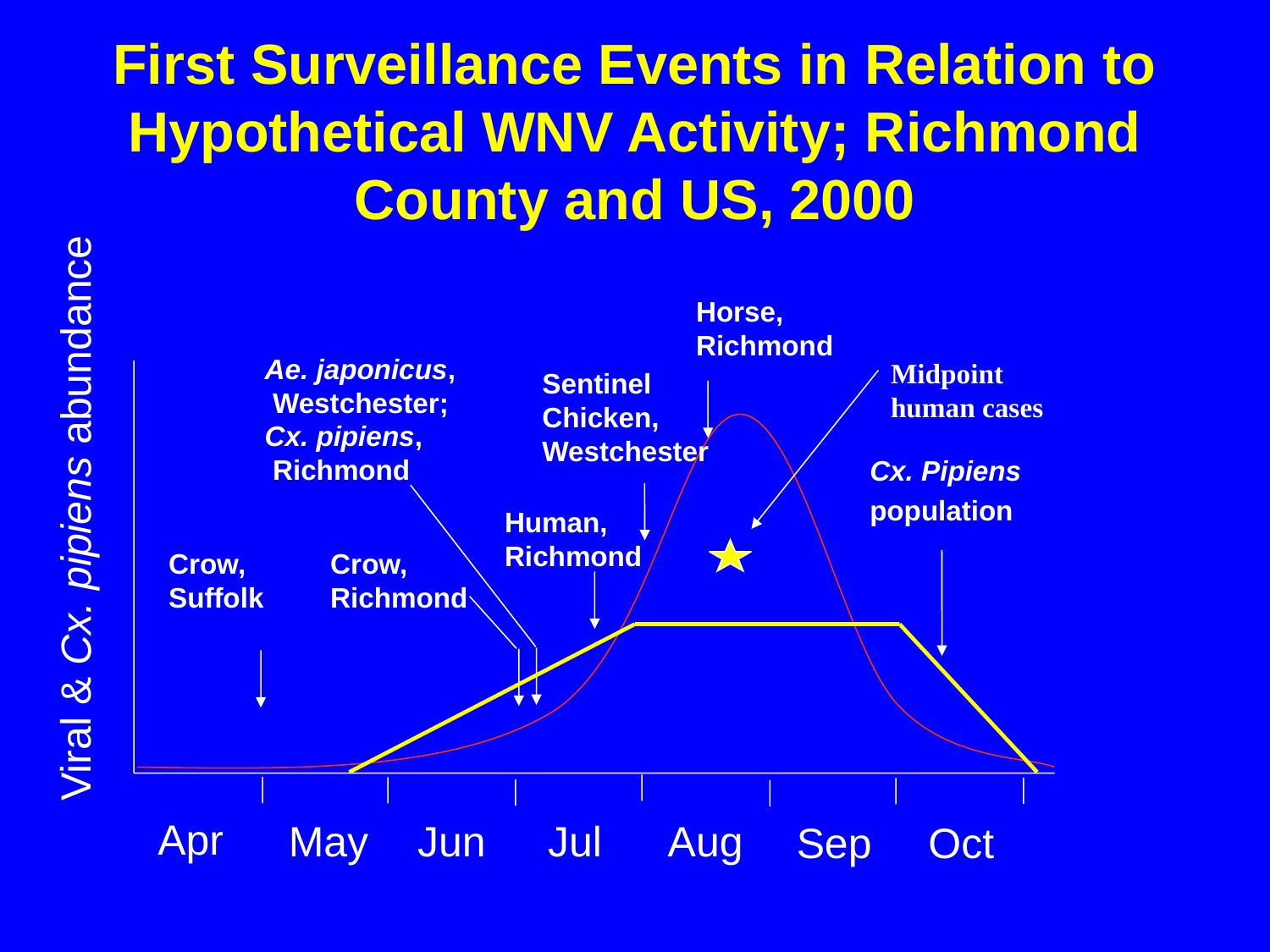

# First Surveillance Events in Relation to Hypothetical WNV Activity; Richmond County and US, 2000
Horse,
Richmond
Ae. japonicus,
 Westchester;
Cx. pipiens,
 Richmond
Midpoint human cases
Sentinel
Chicken,
Westchester

Cx. Pipiens
population
Viral & Cx. pipiens abundance

Human,
Richmond
Crow,
Richmond

Crow,
Suffolk

Apr
Jun
Jul
Aug
May
Sep
Oct